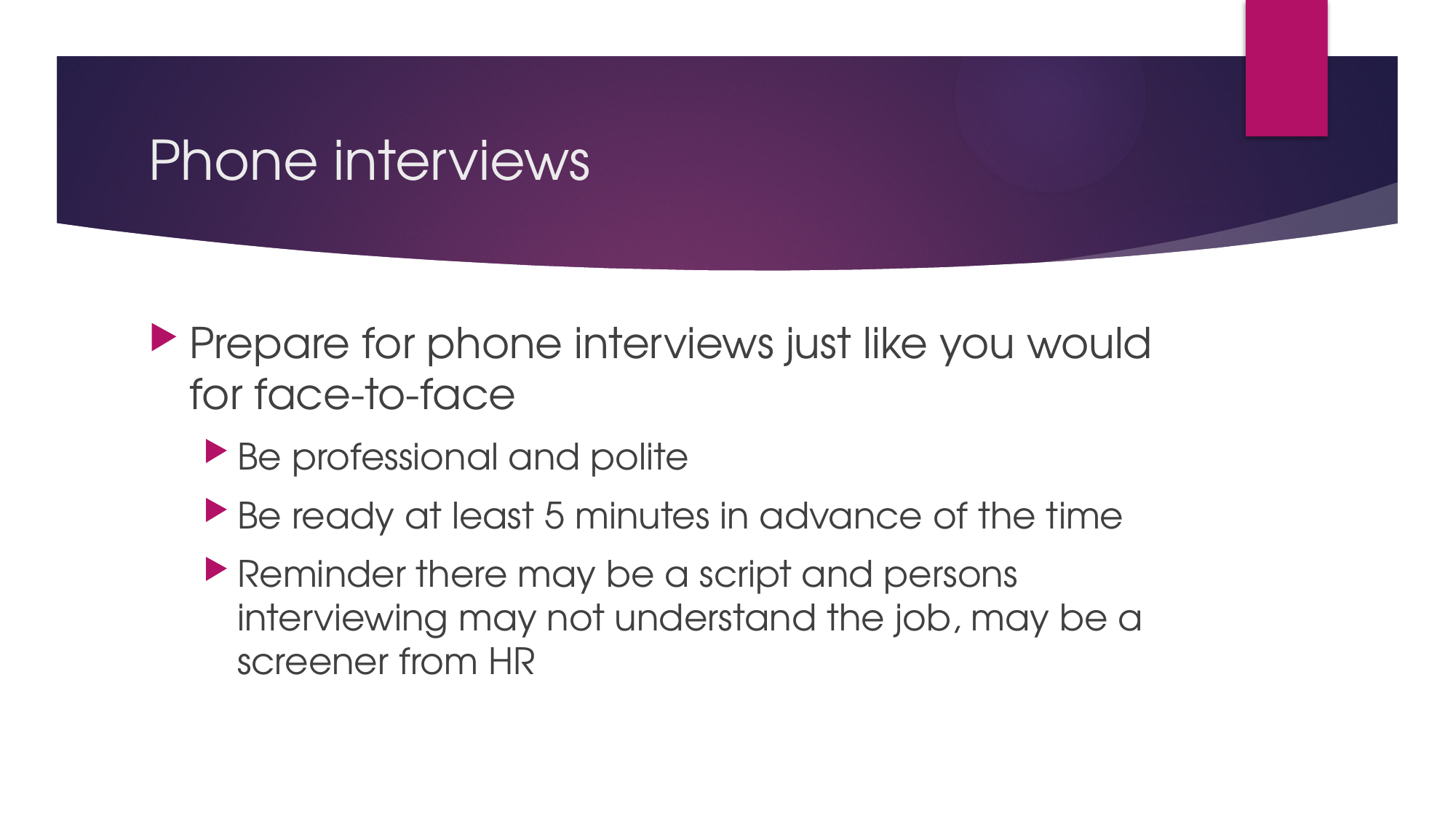

# Phone interviews
Prepare for phone interviews just like you would for face-to-face
Be professional and polite
Be ready at least 5 minutes in advance of the time
Reminder there may be a script and persons interviewing may not understand the job, may be a screener from HR